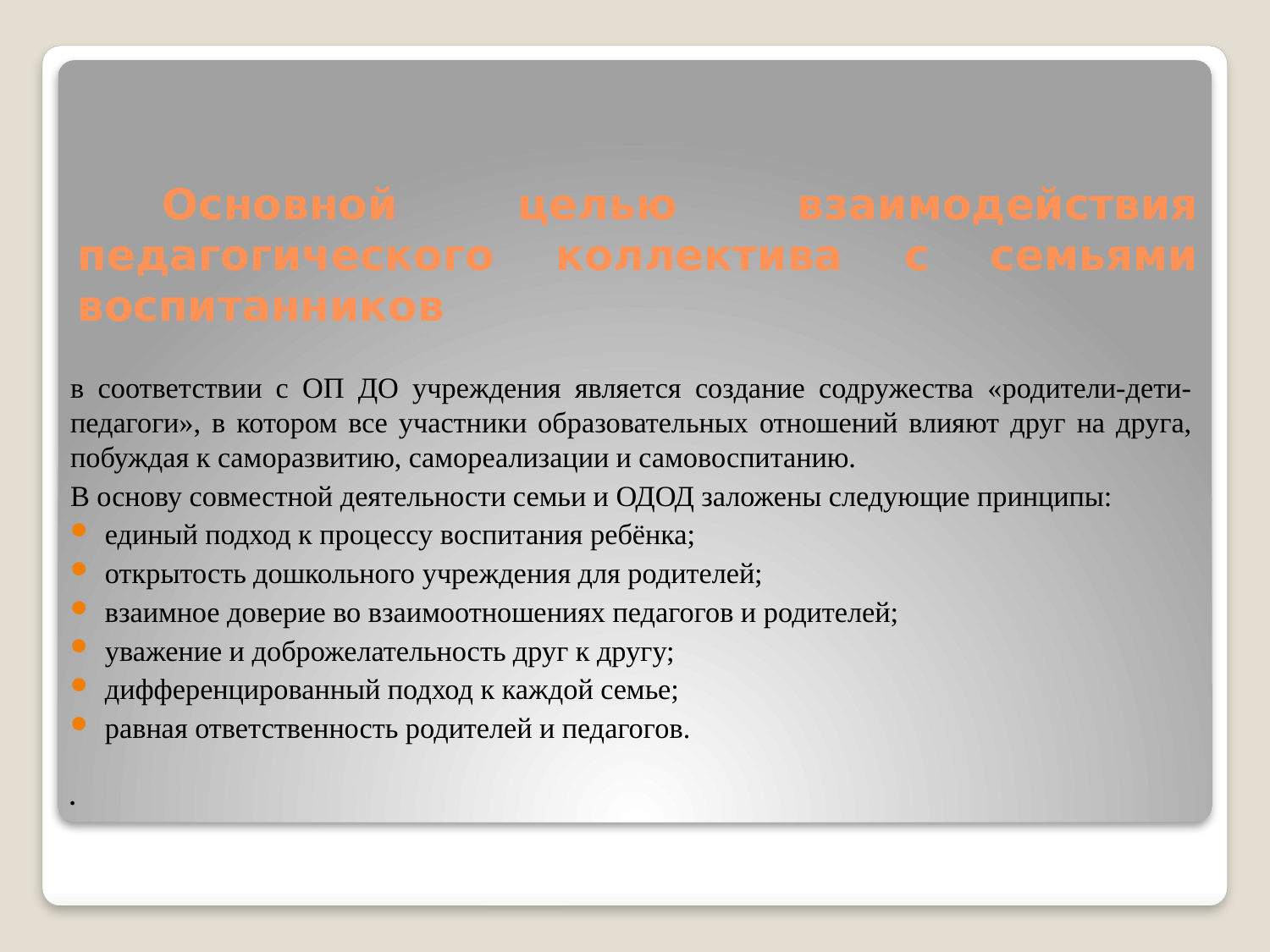

# Основной целью взаимодействия педагогического коллектива с семьями воспитанников
в соответствии с ОП ДО учреждения является создание содружества «родители-дети-педагоги», в котором все участники образовательных отношений влияют друг на друга, побуждая к саморазвитию, самореализации и самовоспитанию.
В основу совместной деятельности семьи и ОДОД заложены следующие принципы:
единый подход к процессу воспитания ребёнка;
открытость дошкольного учреждения для родителей;
взаимное доверие во взаимоотношениях педагогов и родителей;
уважение и доброжелательность друг к другу;
дифференцированный подход к каждой семье;
равная ответственность родителей и педагогов.

.